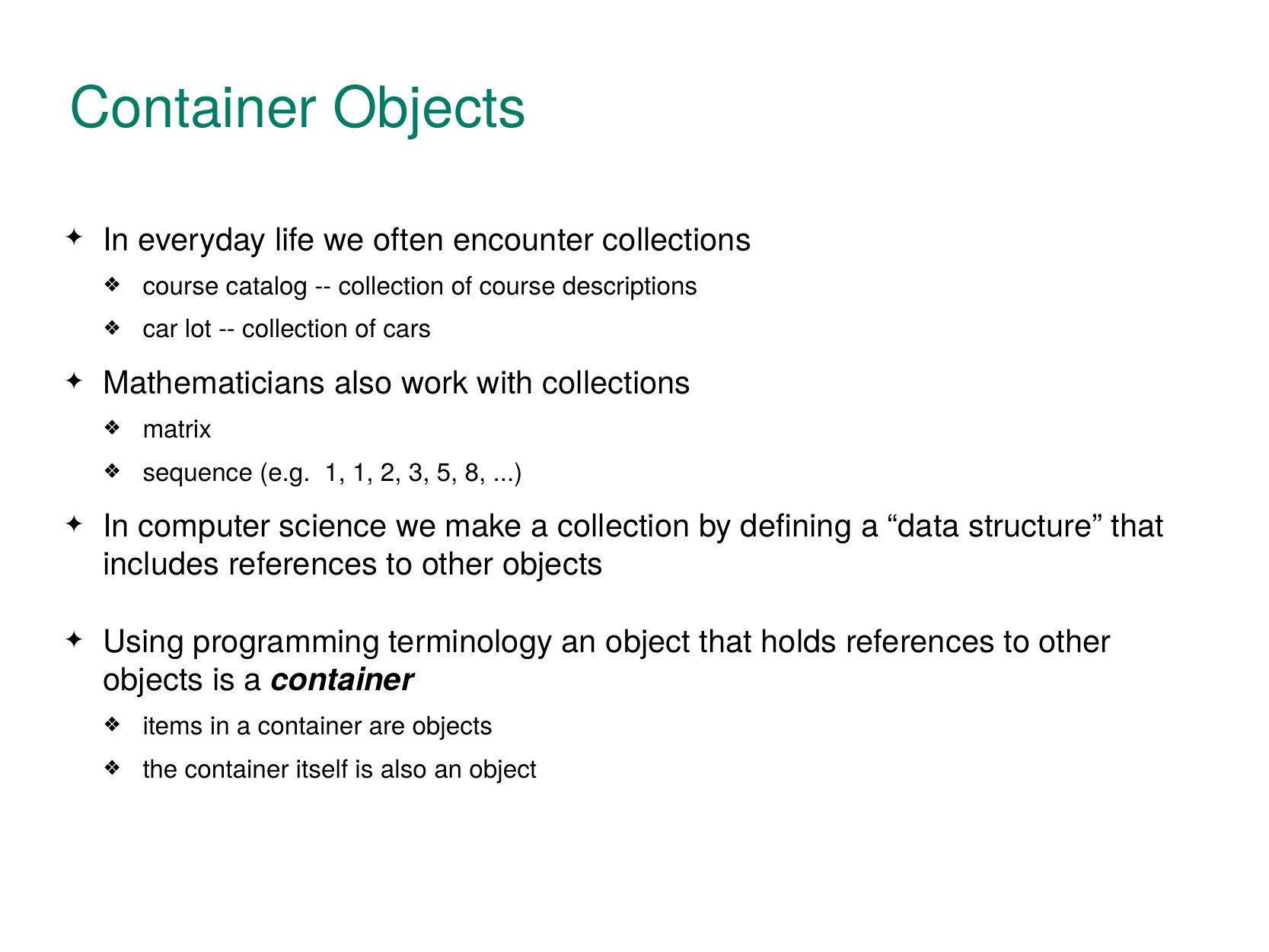

# Container Objects
In everyday life we often encounter collections
course catalog -- collection of course descriptions
car lot -- collection of cars
Mathematicians also work with collections
matrix
sequence (e.g.  1, 1, 2, 3, 5, 8, ...)
In computer science we make a collection by defining a “data structure” that includes references to other objects
Using programming terminology an object that holds references to other objects is a container
items in a container are objects
the container itself is also an object